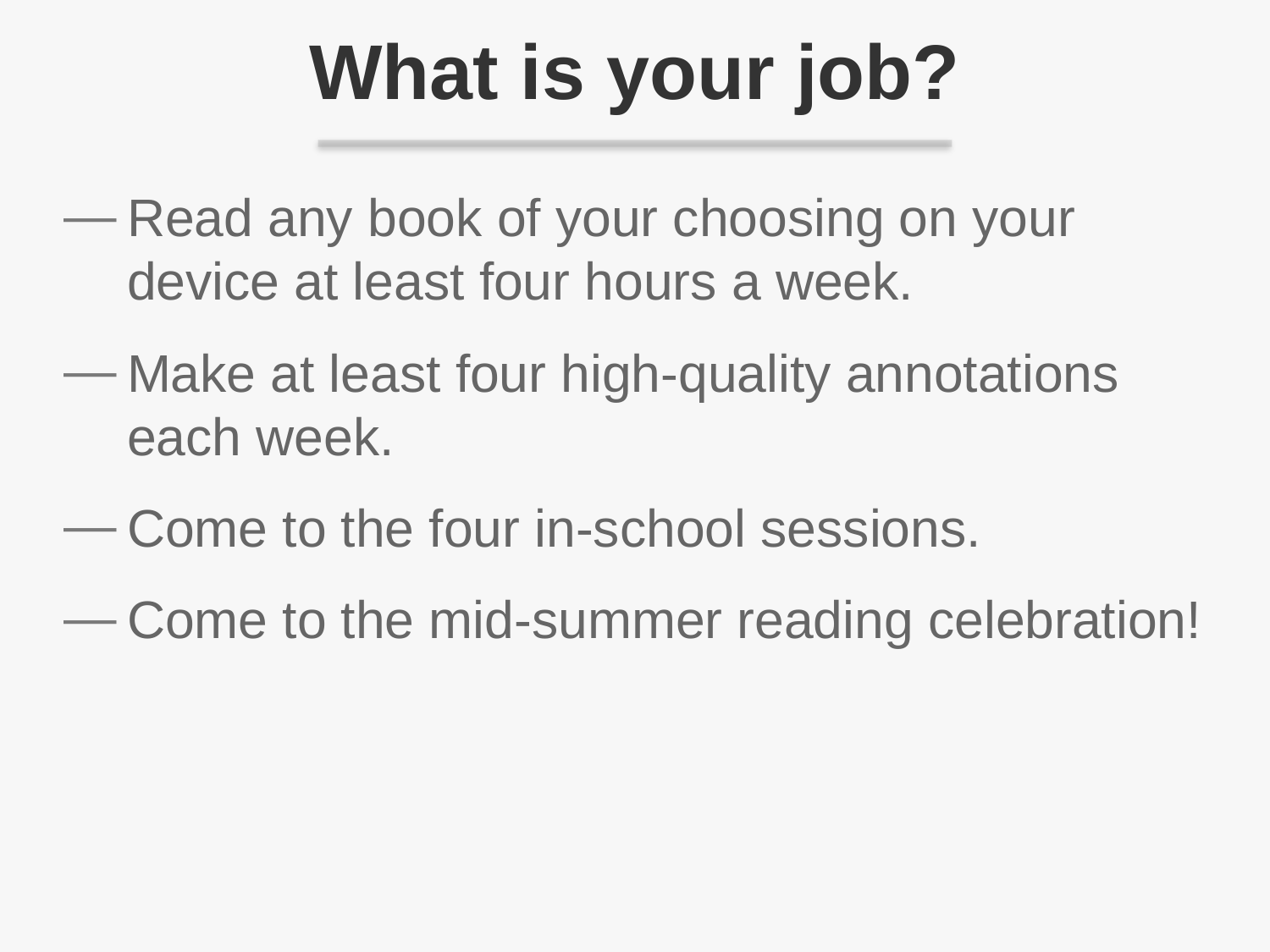

# What is your job?
Read any book of your choosing on your device at least four hours a week.
Make at least four high-quality annotations each week.
Come to the four in-school sessions.
Come to the mid-summer reading celebration!